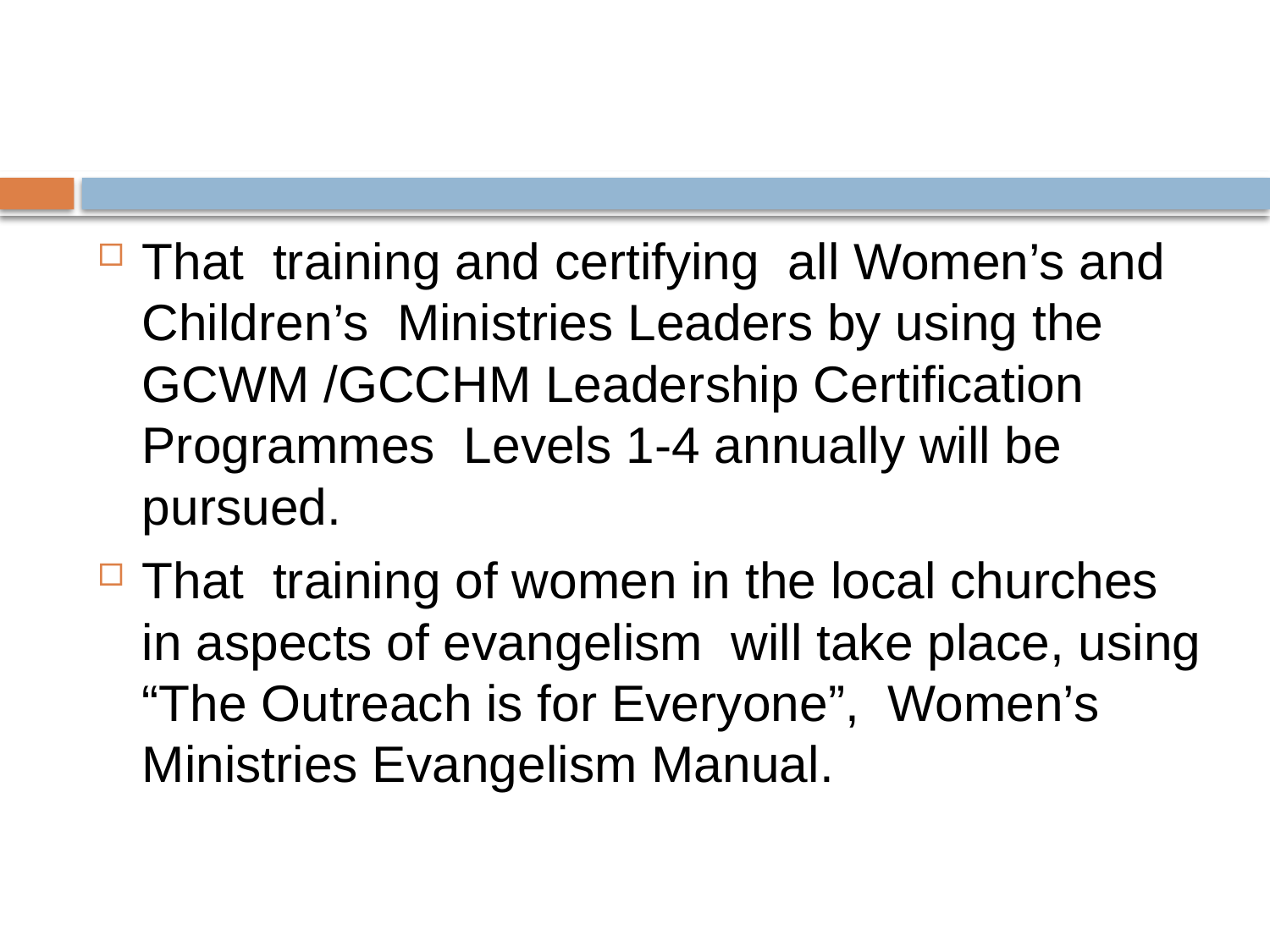

#
That  training and certifying  all Women’s and Children’s  Ministries Leaders by using the GCWM /GCCHM Leadership Certification Programmes  Levels 1-4 annually will be pursued.
That  training of women in the local churches in aspects of evangelism  will take place, using “The Outreach is for Everyone”,  Women’s Ministries Evangelism Manual.